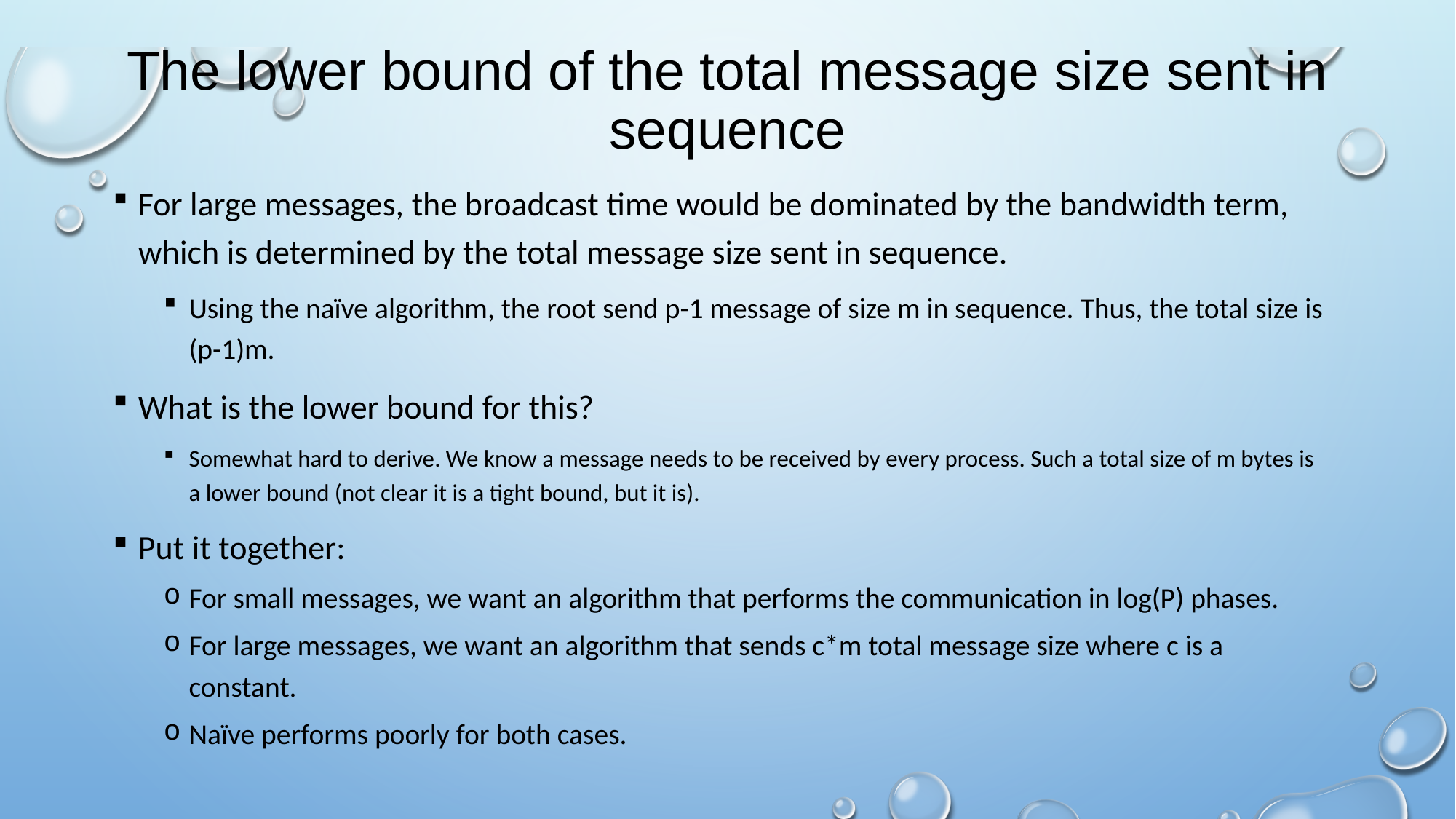

# The lower bound of the total message size sent in sequence
For large messages, the broadcast time would be dominated by the bandwidth term, which is determined by the total message size sent in sequence.
Using the naïve algorithm, the root send p-1 message of size m in sequence. Thus, the total size is (p-1)m.
What is the lower bound for this?
Somewhat hard to derive. We know a message needs to be received by every process. Such a total size of m bytes is a lower bound (not clear it is a tight bound, but it is).
Put it together:
For small messages, we want an algorithm that performs the communication in log(P) phases.
For large messages, we want an algorithm that sends c*m total message size where c is a constant.
Naïve performs poorly for both cases.